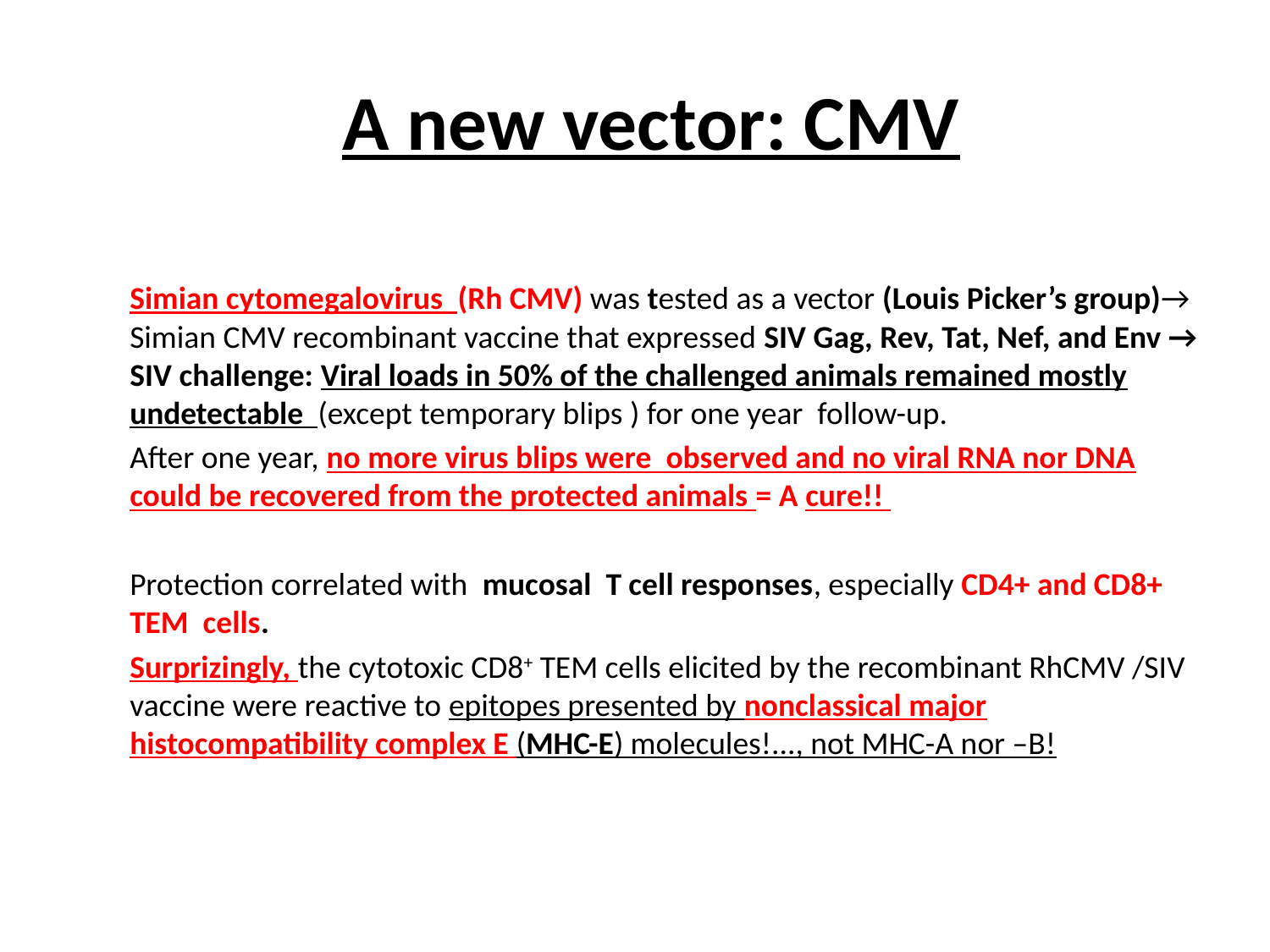

# A new vector: CMV
	Simian cytomegalovirus  (Rh CMV) was tested as a vector (Louis Picker’s group)→ Simian CMV recombinant vaccine that expressed SIV Gag, Rev, Tat, Nef, and Env → SIV challenge: Viral loads in 50% of the challenged animals remained mostly undetectable  (except temporary blips ) for one year  follow-up.
	After one year, no more virus blips were  observed and no viral RNA nor DNA could be recovered from the protected animals = A cure!!

	Protection correlated with  mucosal  T cell responses, especially CD4+ and CD8+ TEM  cells.
	Surprizingly, the cytotoxic CD8+ TEM cells elicited by the recombinant RhCMV /SIV vaccine were reactive to epitopes presented by nonclassical major histocompatibility complex E (MHC-E) molecules!..., not MHC-A nor –B!